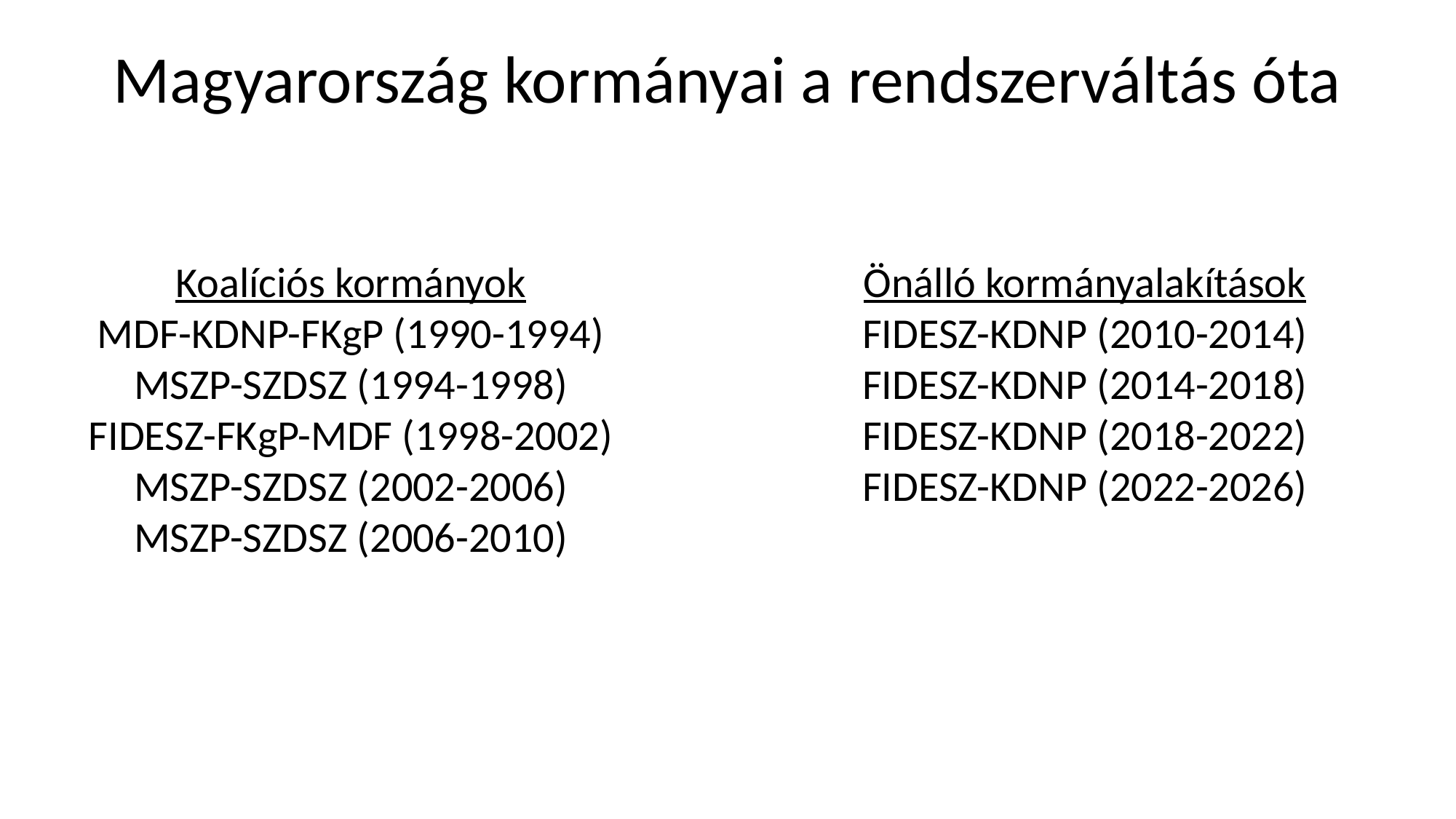

# Magyarország kormányai a rendszerváltás óta
Koalíciós kormányok
MDF-KDNP-FKgP (1990-1994)
MSZP-SZDSZ (1994-1998)
FIDESZ-FKgP-MDF (1998-2002)
MSZP-SZDSZ (2002-2006)
MSZP-SZDSZ (2006-2010)
Önálló kormányalakítások
FIDESZ-KDNP (2010-2014)
FIDESZ-KDNP (2014-2018)
FIDESZ-KDNP (2018-2022)
FIDESZ-KDNP (2022-2026)